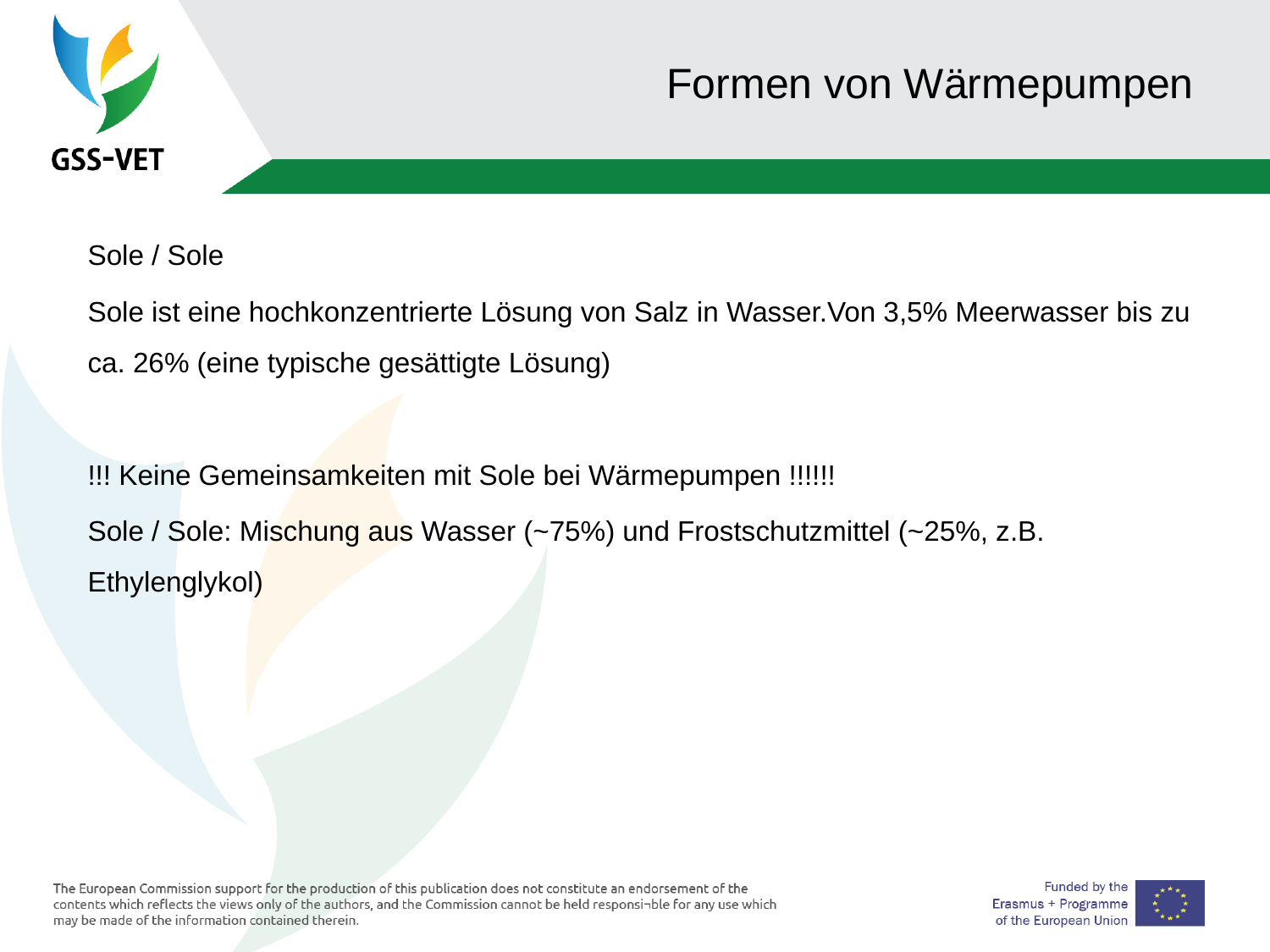

93
# Formen von Wärmepumpen
Sole / Sole
Sole ist eine hochkonzentrierte Lösung von Salz in Wasser.Von 3,5% Meerwasser bis zu ca. 26% (eine typische gesättigte Lösung)

!!! Keine Gemeinsamkeiten mit Sole bei Wärmepumpen !!!!!!
Sole / Sole: Mischung aus Wasser (~75%) und Frostschutzmittel (~25%, z.B. Ethylenglykol)